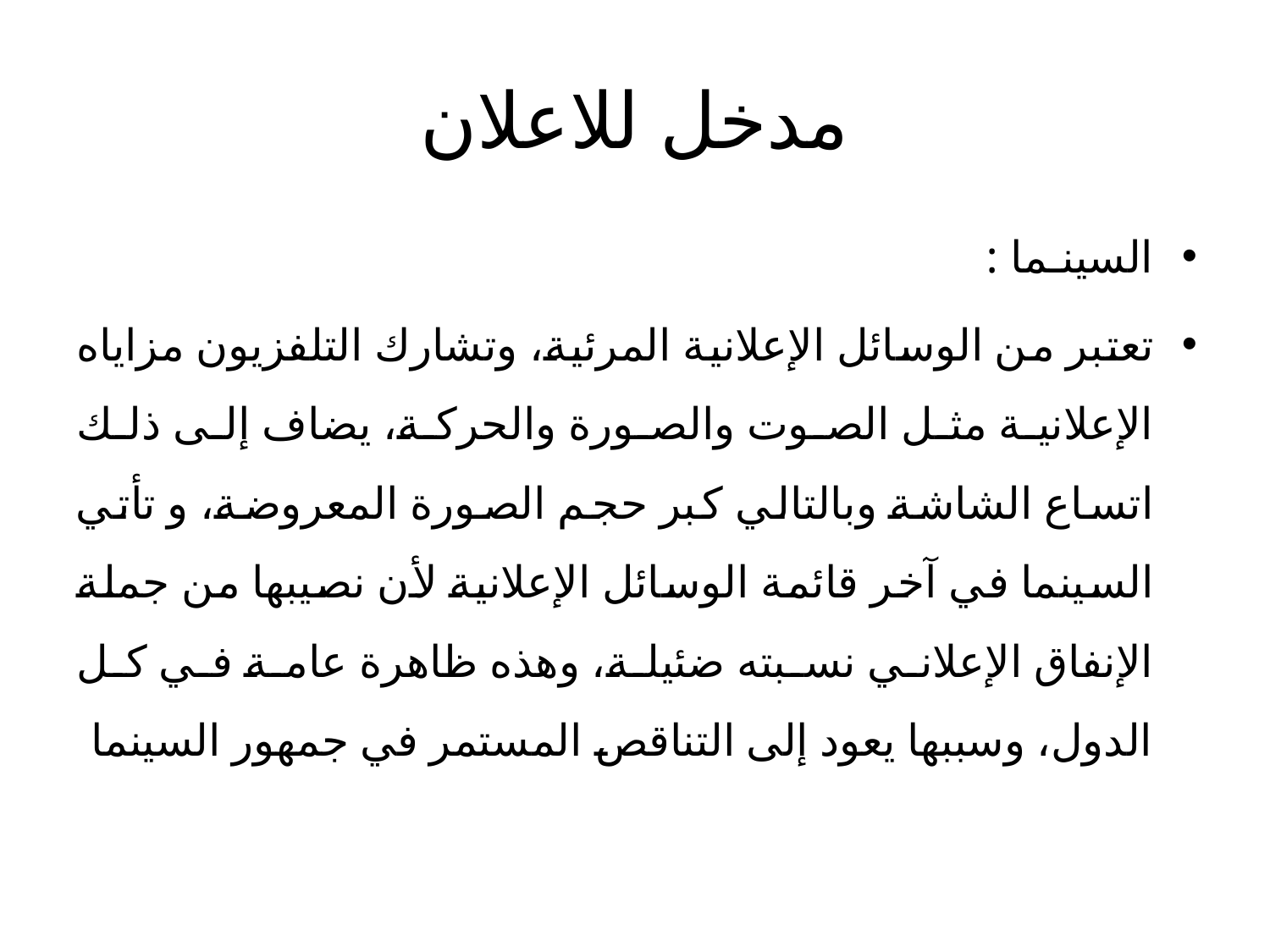

# مدخل للاعلان
السينـما :
تعتبر من الوسائل الإعلانية المرئية، وتشارك التلفزيون مزاياه الإعلانية مثل الصوت والصورة والحركة، يضاف إلى ذلك اتساع الشاشة وبالتالي كبر حجم الصورة المعروضة، و تأتي السينما في آخر قائمة الوسائل الإعلانية لأن نصيبها من جملة الإنفاق الإعلاني نسبته ضئيلة، وهذه ظاهرة عامة في كل الدول، وسببها يعود إلى التناقص المستمر في جمهور السينما